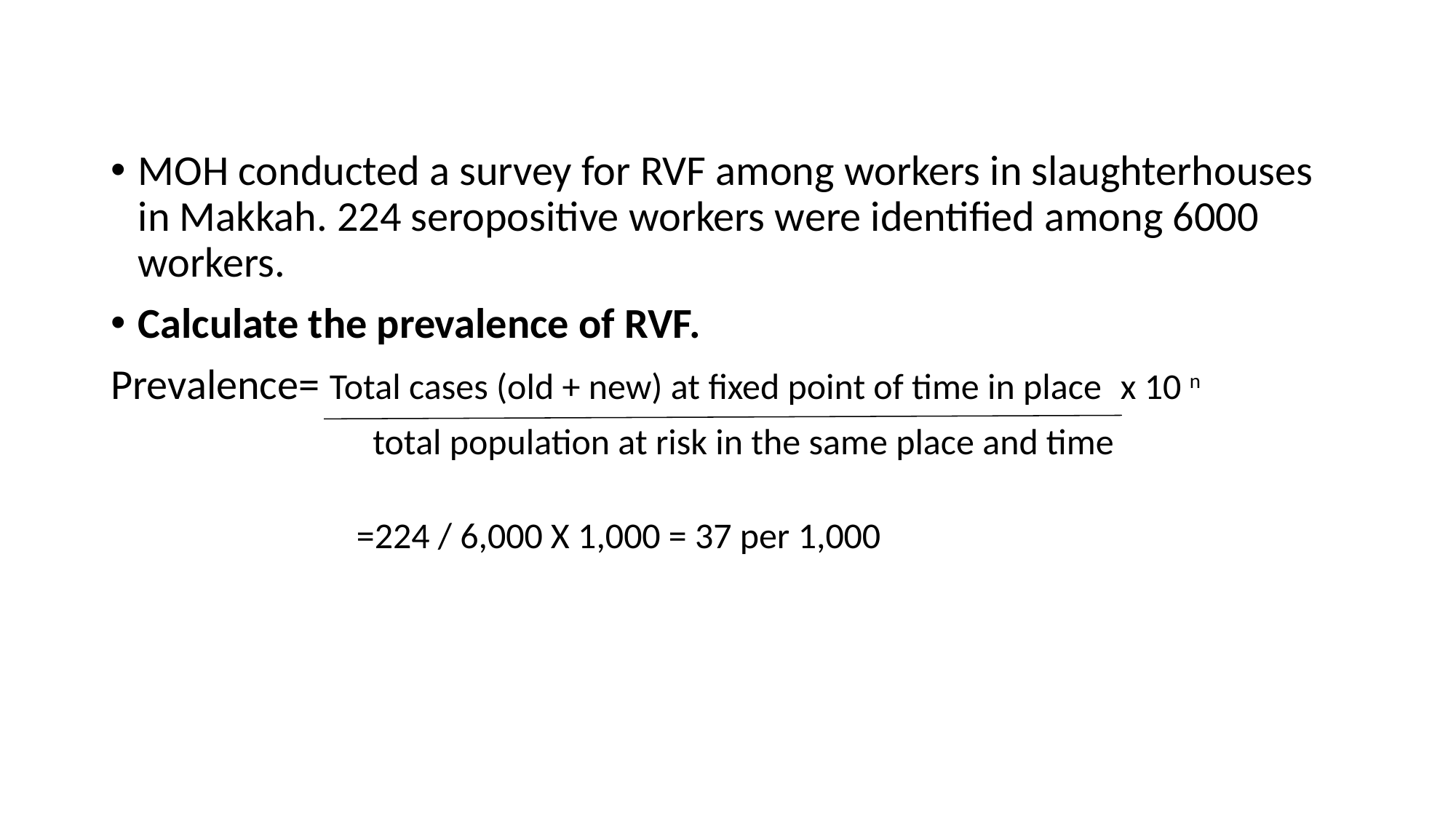

MOH conducted a survey for RVF among workers in slaughterhouses  in Makkah. 224 seropositive workers were identified among 6000 workers.
Calculate the prevalence of RVF.
Prevalence= Total cases (old + new) at fixed point of time in place 	x 10 n
			  total population at risk in the same place and time
			=224 / 6,000 X 1,000 = 37 per 1,000